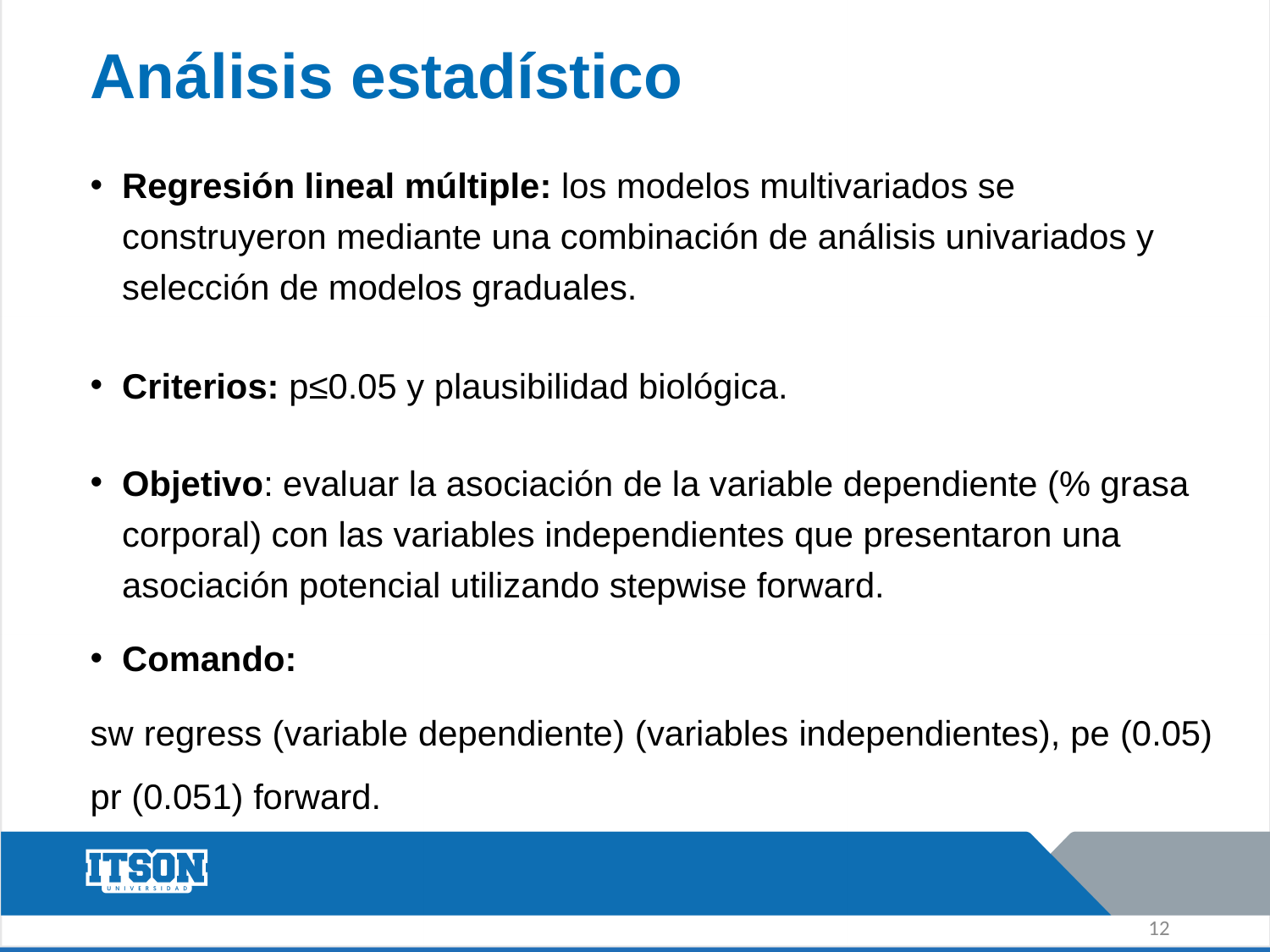

Análisis estadístico
Regresión lineal múltiple: los modelos multivariados se construyeron mediante una combinación de análisis univariados y selección de modelos graduales.

Criterios: p≤0.05 y plausibilidad biológica.

Objetivo: evaluar la asociación de la variable dependiente (% grasa corporal) con las variables independientes que presentaron una asociación potencial utilizando stepwise forward.
Comando:
sw regress (variable dependiente) (variables independientes), pe (0.05) pr (0.051) forward.

12